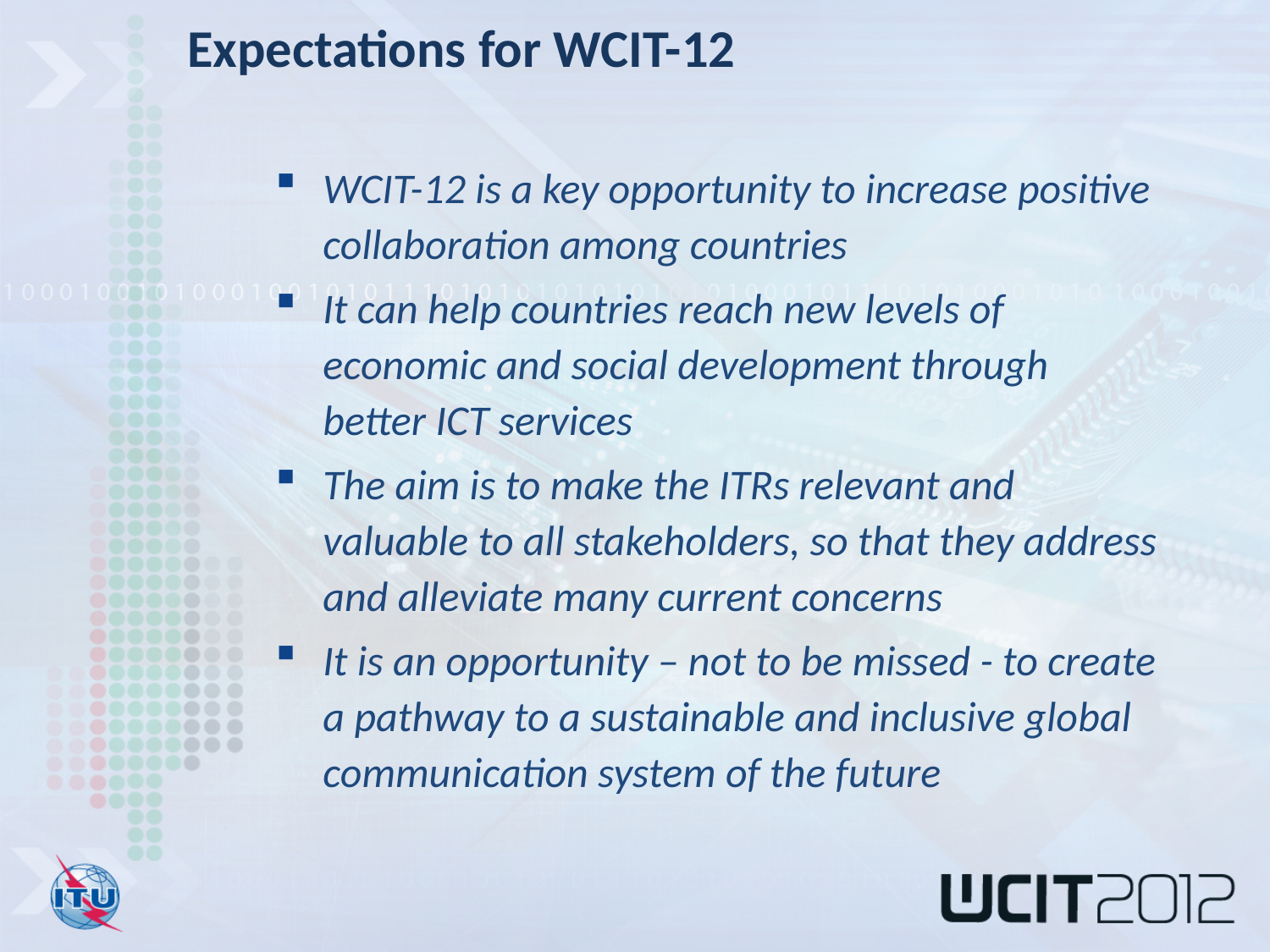

Expectations for WCIT-12
WCIT-12 is a key opportunity to increase positive collaboration among countries
It can help countries reach new levels of economic and social development through better ICT services
The aim is to make the ITRs relevant and valuable to all stakeholders, so that they address and alleviate many current concerns
It is an opportunity – not to be missed - to create a pathway to a sustainable and inclusive global communication system of the future